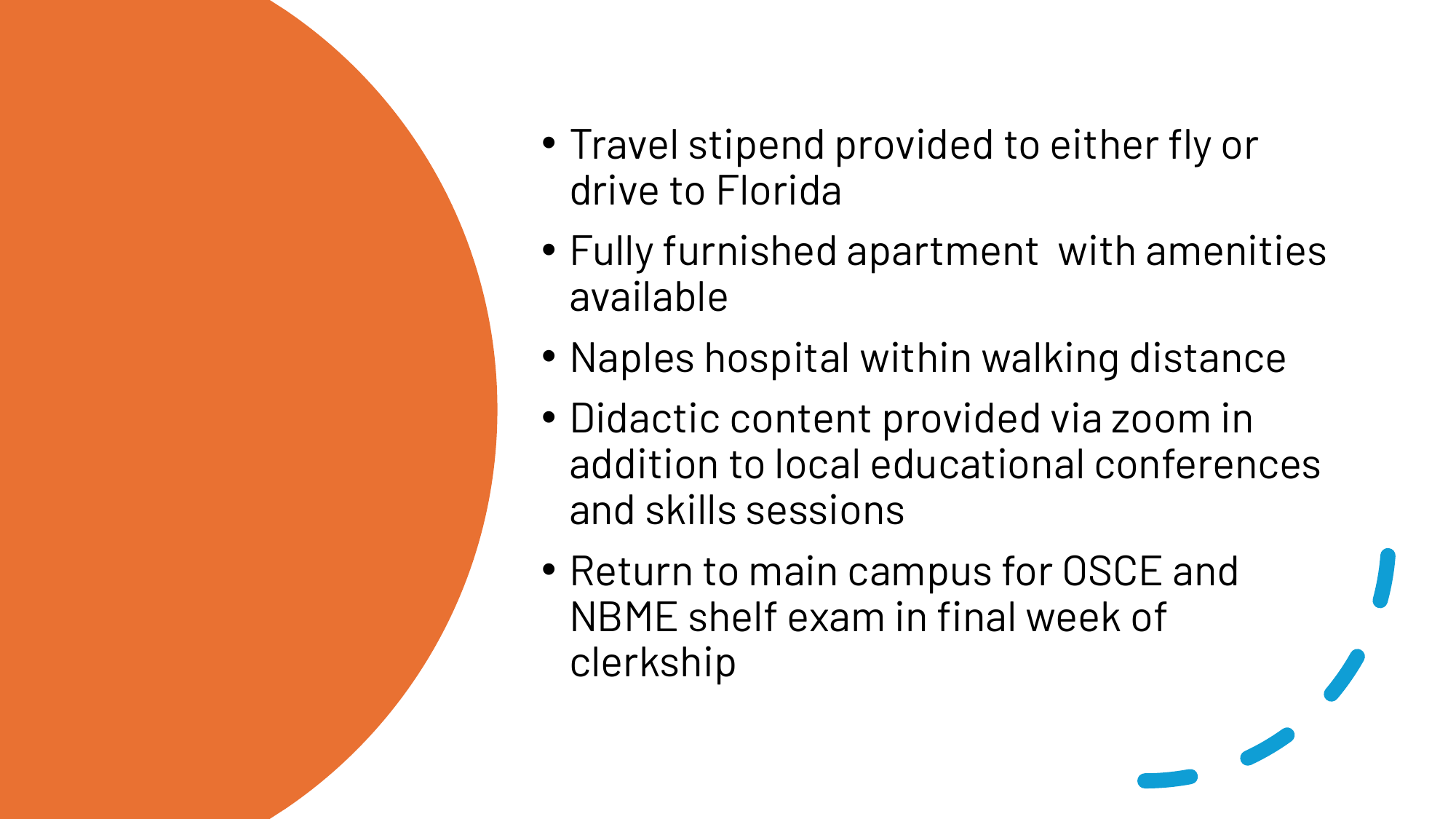

Travel stipend provided to either fly or drive to Florida
Fully furnished apartment  with amenities available
Naples hospital within walking distance
Didactic content provided via zoom in addition to local educational conferences and skills sessions
Return to main campus for OSCE and NBME shelf exam in final week of clerkship
#